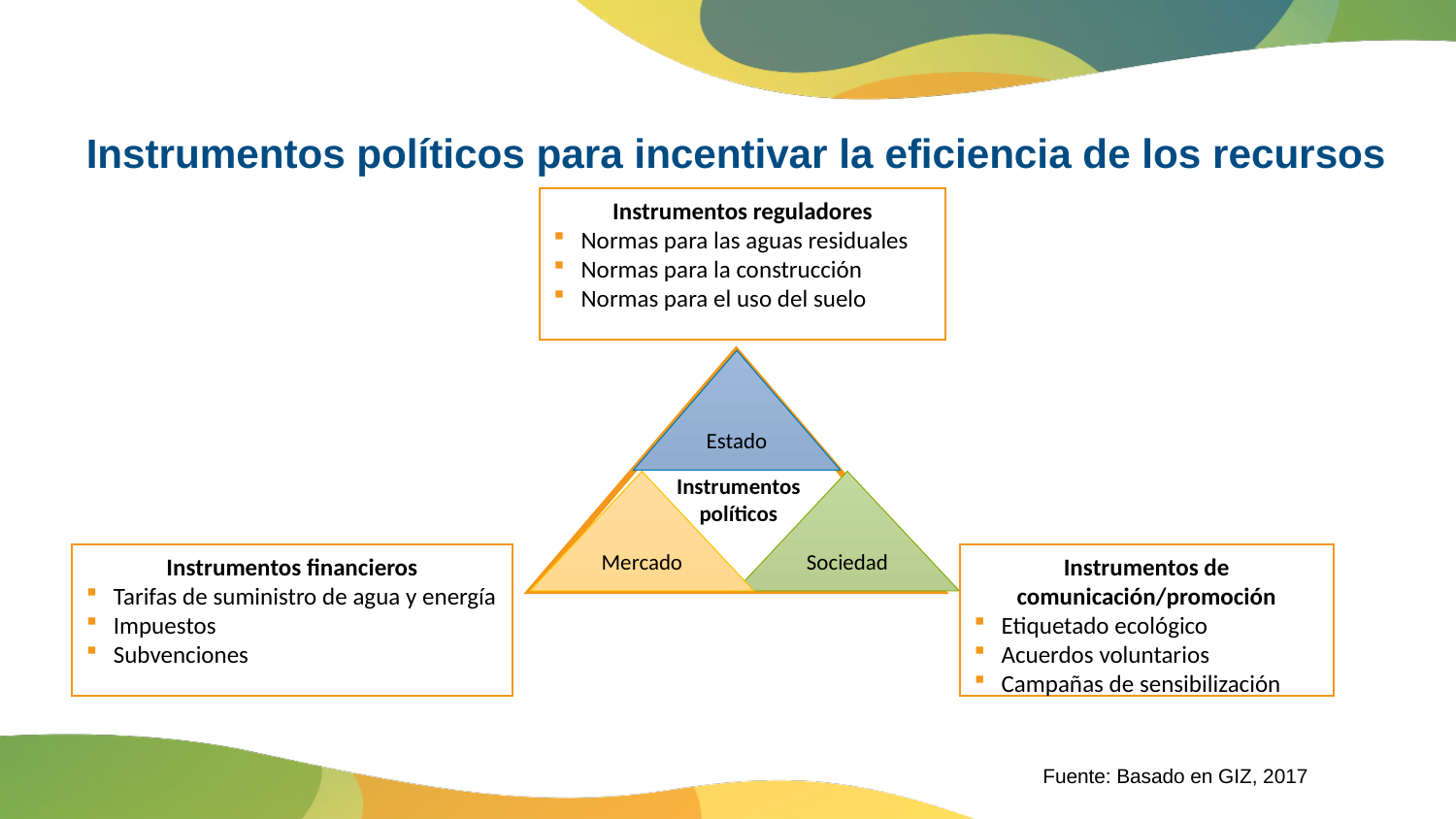

# Instrumentos políticos para incentivar la eficiencia de los recursos
Instrumentos reguladores
Normas para las aguas residuales
Normas para la construcción
Normas para el uso del suelo

Estado
Instrumentos políticos
Mercado
Sociedad
Instrumentos financieros
Tarifas de suministro de agua y energía
Impuestos
Subvenciones

Instrumentos de comunicación/promoción
Etiquetado ecológico
Acuerdos voluntarios
Campañas de sensibilización

Fuente: Basado en GIZ, 2017